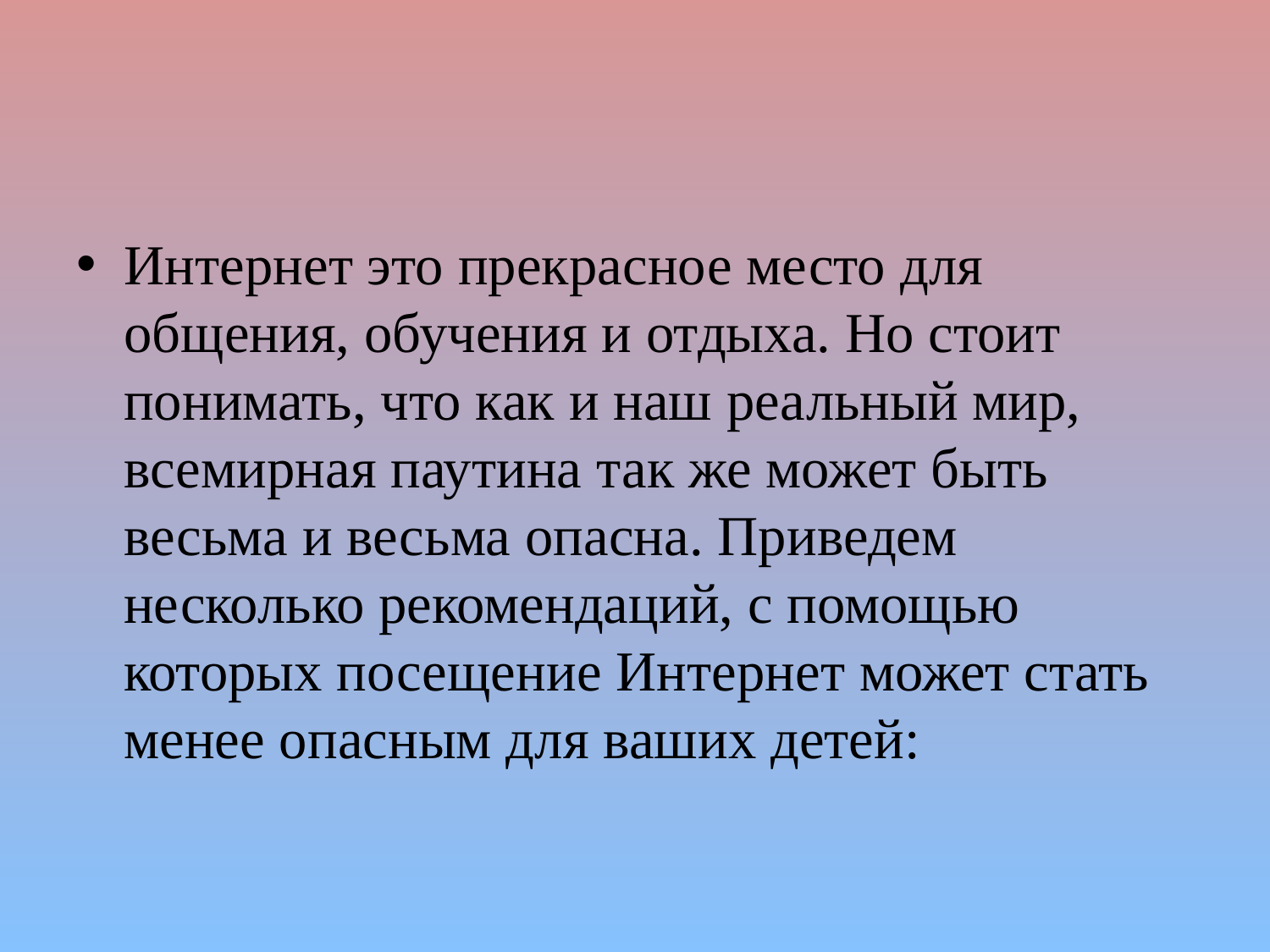

#
Интернет это прекрасное место для общения, обучения и отдыха. Но стоит понимать, что как и наш реальный мир, всемирная паутина так же может быть весьма и весьма опасна. Приведем несколько рекомендаций, с помощью которых посещение Интернет может стать менее опасным для ваших детей: